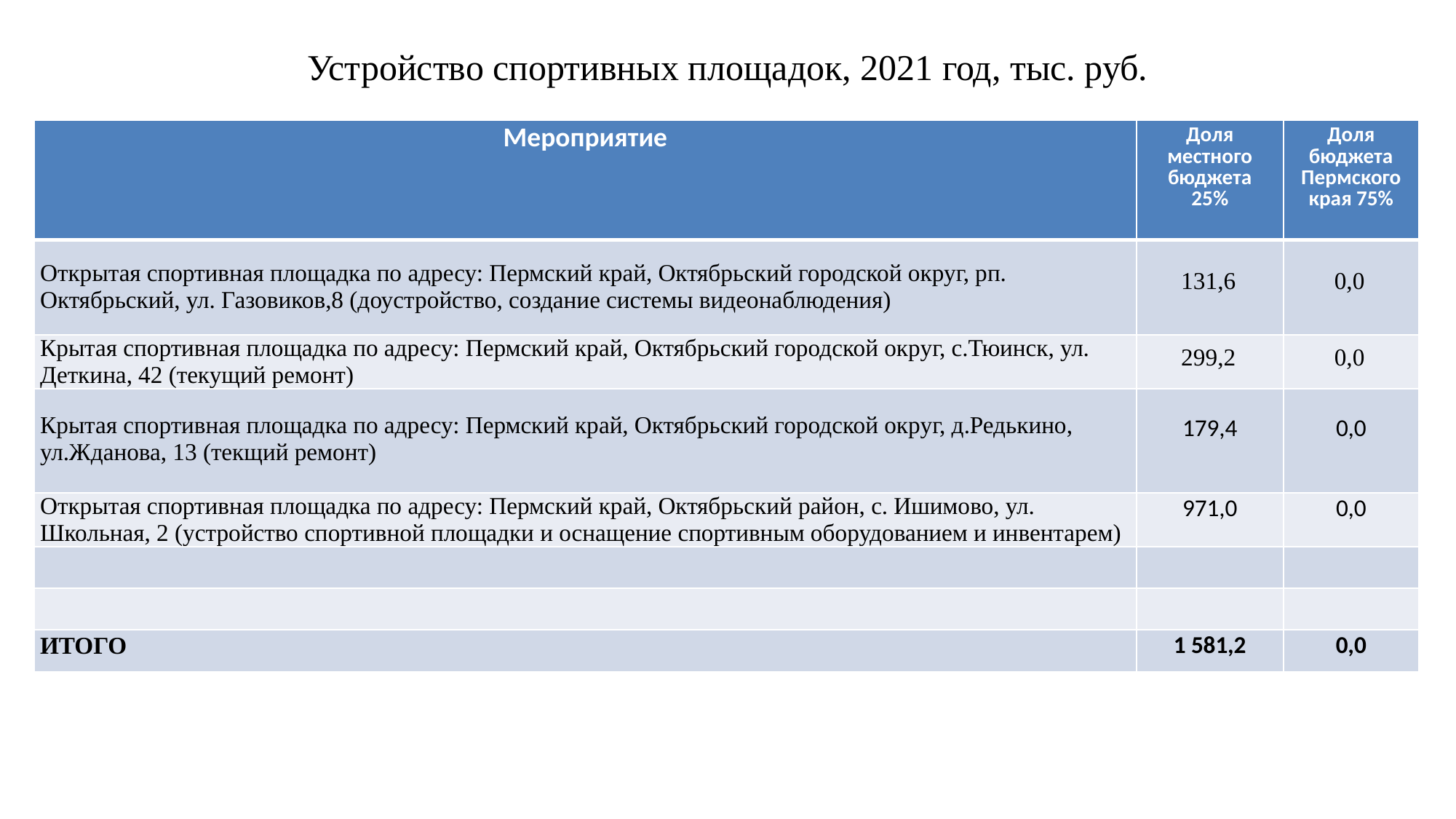

# Устройство спортивных площадок, 2021 год, тыс. руб.
| Мероприятие | Доля местного бюджета 25% | Доля бюджета Пермского края 75% |
| --- | --- | --- |
| Открытая спортивная площадка по адресу: Пермский край, Октябрьский городской округ, рп. Октябрьский, ул. Газовиков,8 (доустройство, создание системы видеонаблюдения) | 131,6 | 0,0 |
| Крытая спортивная площадка по адресу: Пермский край, Октябрьский городской округ, с.Тюинск, ул. Деткина, 42 (текущий ремонт) | 299,2 | 0,0 |
| Крытая спортивная площадка по адресу: Пермский край, Октябрьский городской округ, д.Редькино, ул.Жданова, 13 (текщий ремонт) | 179,4 | 0,0 |
| Открытая спортивная площадка по адресу: Пермский край, Октябрьский район, с. Ишимово, ул. Школьная, 2 (устройство спортивной площадки и оснащение спортивным оборудованием и инвентарем) | 971,0 | 0,0 |
|  |  |  |
|  |  |  |
| ИТОГО | 1 581,2 | 0,0 |